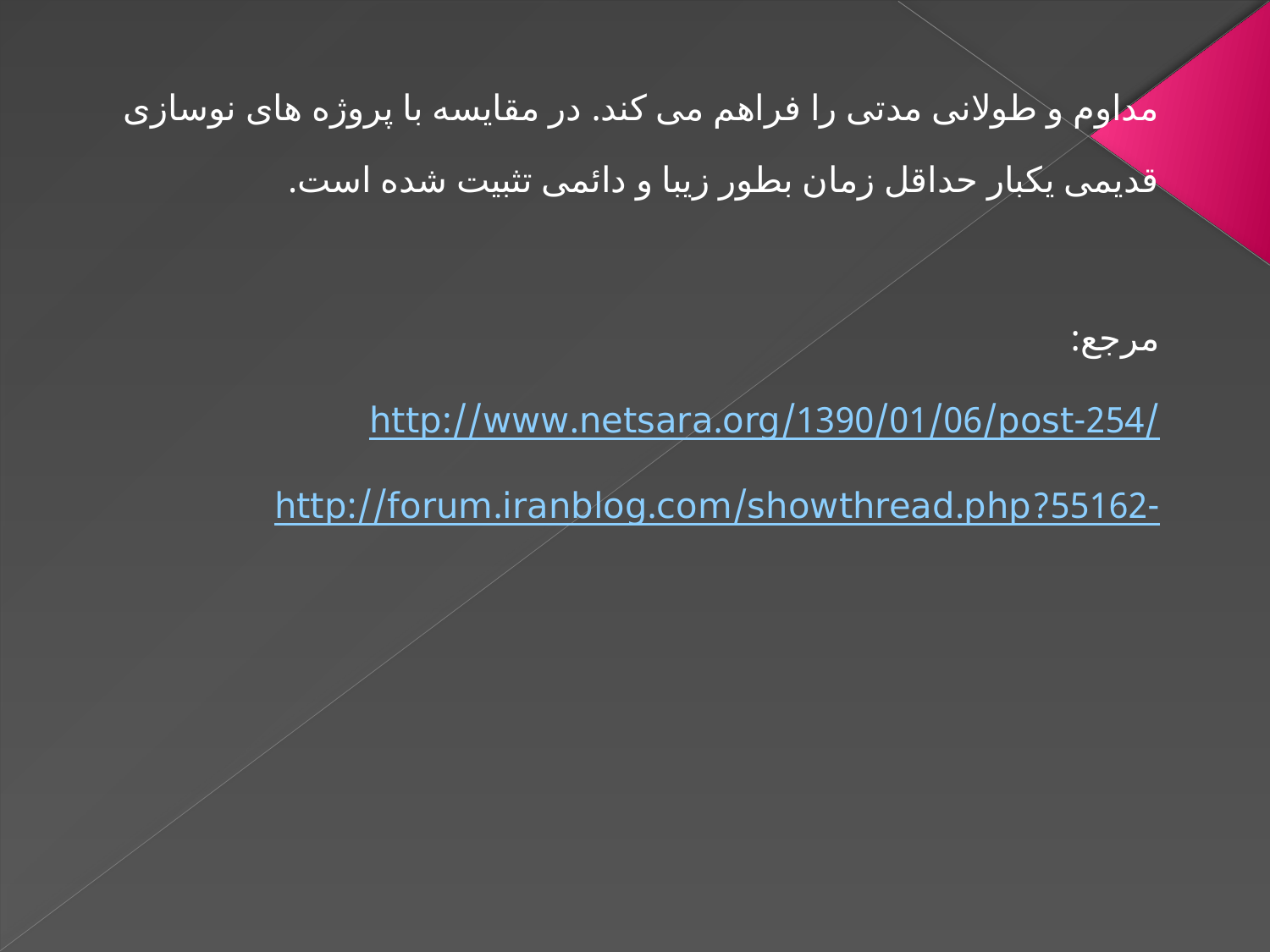

مداوم و طولانی مدتی را فراهم می کند. در مقایسه با پروژه های نوسازی قدیمی یکبار حداقل زمان بطور زیبا و دائمی تثبیت شده است.

مرجع:
http://www.netsara.org/1390/01/06/post-254/
http://forum.iranblog.com/showthread.php?55162-